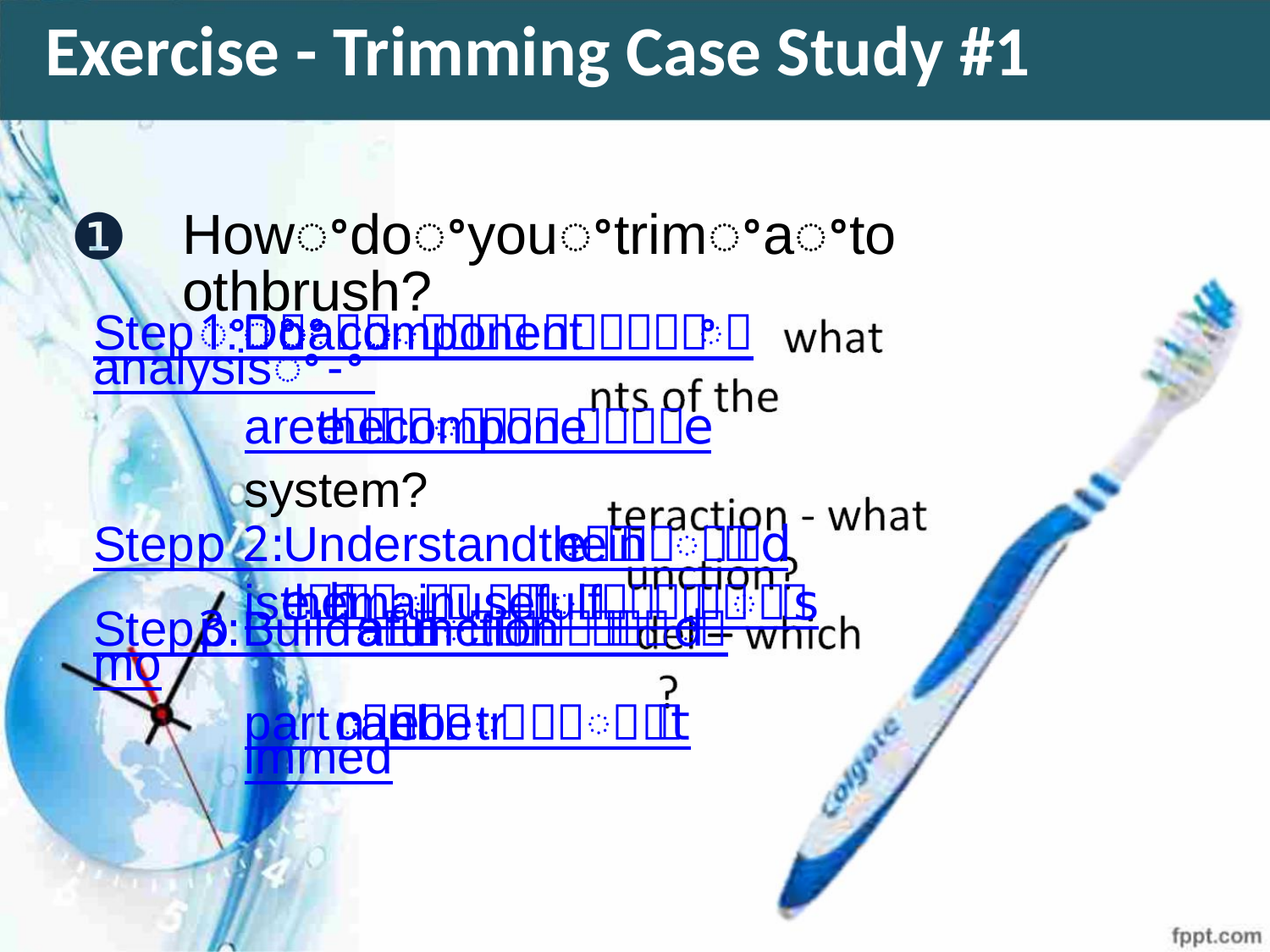

Exercise - Trimming Case Study #1
❶
Howꢀdoꢀyouꢀtrimꢀaꢀtoothbrush?
Stepꢀ1:ꢀDoꢀaꢀcomponentꢀanalysisꢀ-ꢀ
areꢀtheꢀcompone
system?
Stepꢀ2:ꢀUnderstandꢀtheꢀin
isꢀtheꢀmainꢀusefulꢀf
Stepꢀ3:ꢀBuildꢀaꢀfunctionꢀmo
partꢀcanꢀbeꢀtrimmed